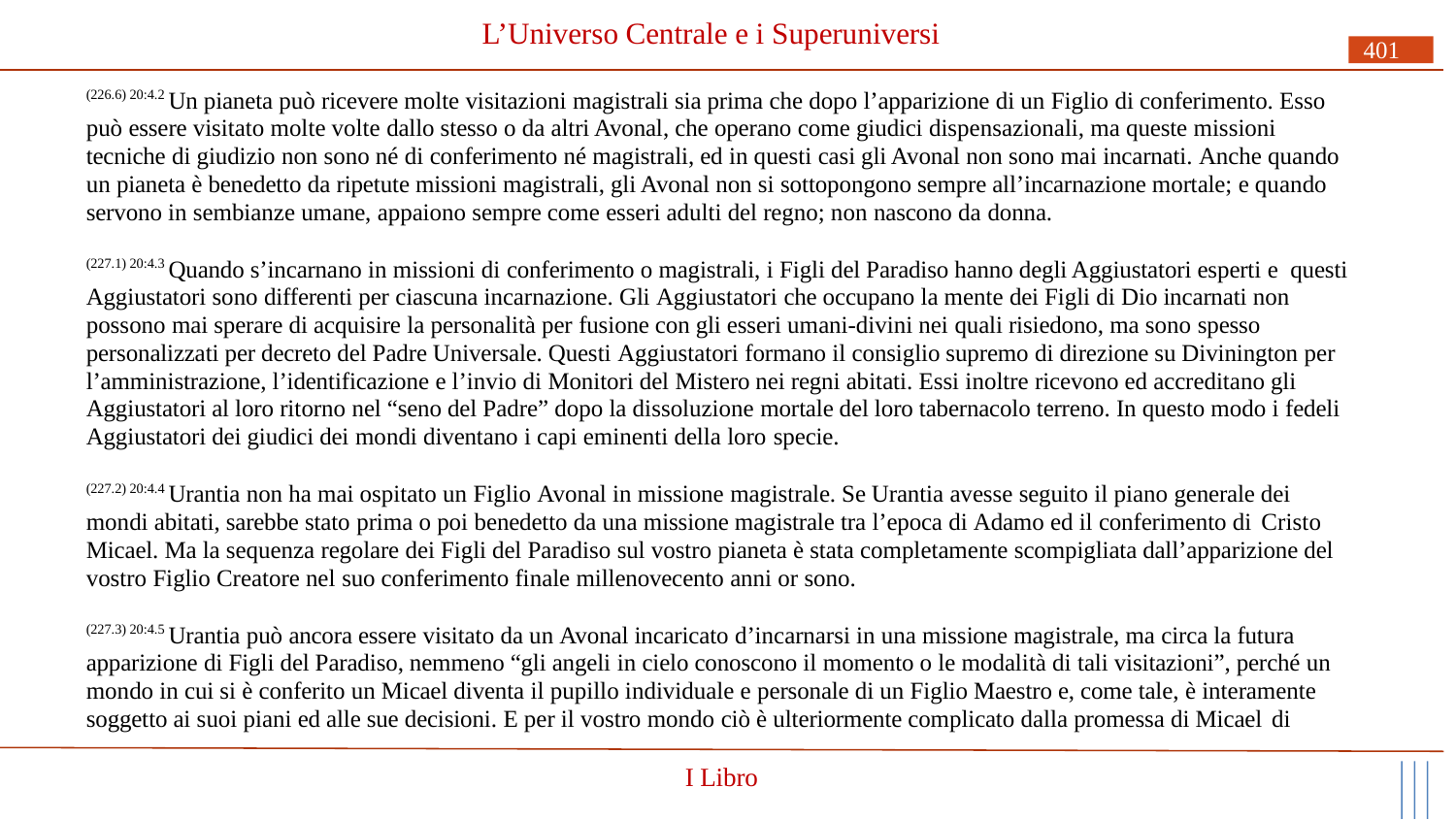

# L’Universo Centrale e i Superuniversi
401

(226.6) 20:4.2 Un pianeta può ricevere molte visitazioni magistrali sia prima che dopo l’apparizione di un Figlio di conferimento. Esso  può essere visitato molte volte dallo stesso o da altri Avonal, che operano come giudici dispensazionali, ma queste missioni  tecniche di giudizio non sono né di conferimento né magistrali, ed in questi casi gli Avonal non sono mai incarnati. Anche quando  un pianeta è benedetto da ripetute missioni magistrali, gli Avonal non si sottopongono sempre all’incarnazione mortale; e quando  servono in sembianze umane, appaiono sempre come esseri adulti del regno; non nascono da donna.

(227.1) 20:4.3 Quando s’incarnano in missioni di conferimento o magistrali, i Figli del Paradiso hanno degli Aggiustatori esperti e  questi Aggiustatori sono differenti per ciascuna incarnazione. Gli Aggiustatori che occupano la mente dei Figli di Dio incarnati non  possono mai sperare di acquisire la personalità per fusione con gli esseri umani-divini nei quali risiedono, ma sono spesso  personalizzati per decreto del Padre Universale. Questi Aggiustatori formano il consiglio supremo di direzione su Divinington per
l’amministrazione, l’identificazione e l’invio di Monitori del Mistero nei regni abitati. Essi inoltre ricevono ed accreditano gli  Aggiustatori al loro ritorno nel “seno del Padre” dopo la dissoluzione mortale del loro tabernacolo terreno. In questo modo i fedeli  Aggiustatori dei giudici dei mondi diventano i capi eminenti della loro specie.

(227.2) 20:4.4 Urantia non ha mai ospitato un Figlio Avonal in missione magistrale. Se Urantia avesse seguito il piano generale dei  mondi abitati, sarebbe stato prima o poi benedetto da una missione magistrale tra l’epoca di Adamo ed il conferimento di Cristo
Micael. Ma la sequenza regolare dei Figli del Paradiso sul vostro pianeta è stata completamente scompigliata dall’apparizione del  vostro Figlio Creatore nel suo conferimento finale millenovecento anni or sono.

(227.3) 20:4.5 Urantia può ancora essere visitato da un Avonal incaricato d’incarnarsi in una missione magistrale, ma circa la futura  apparizione di Figli del Paradiso, nemmeno “gli angeli in cielo conoscono il momento o le modalità di tali visitazioni”, perché un  mondo in cui si è conferito un Micael diventa il pupillo individuale e personale di un Figlio Maestro e, come tale, è interamente  soggetto ai suoi piani ed alle sue decisioni. E per il vostro mondo ciò è ulteriormente complicato dalla promessa di Micael di

I Libro